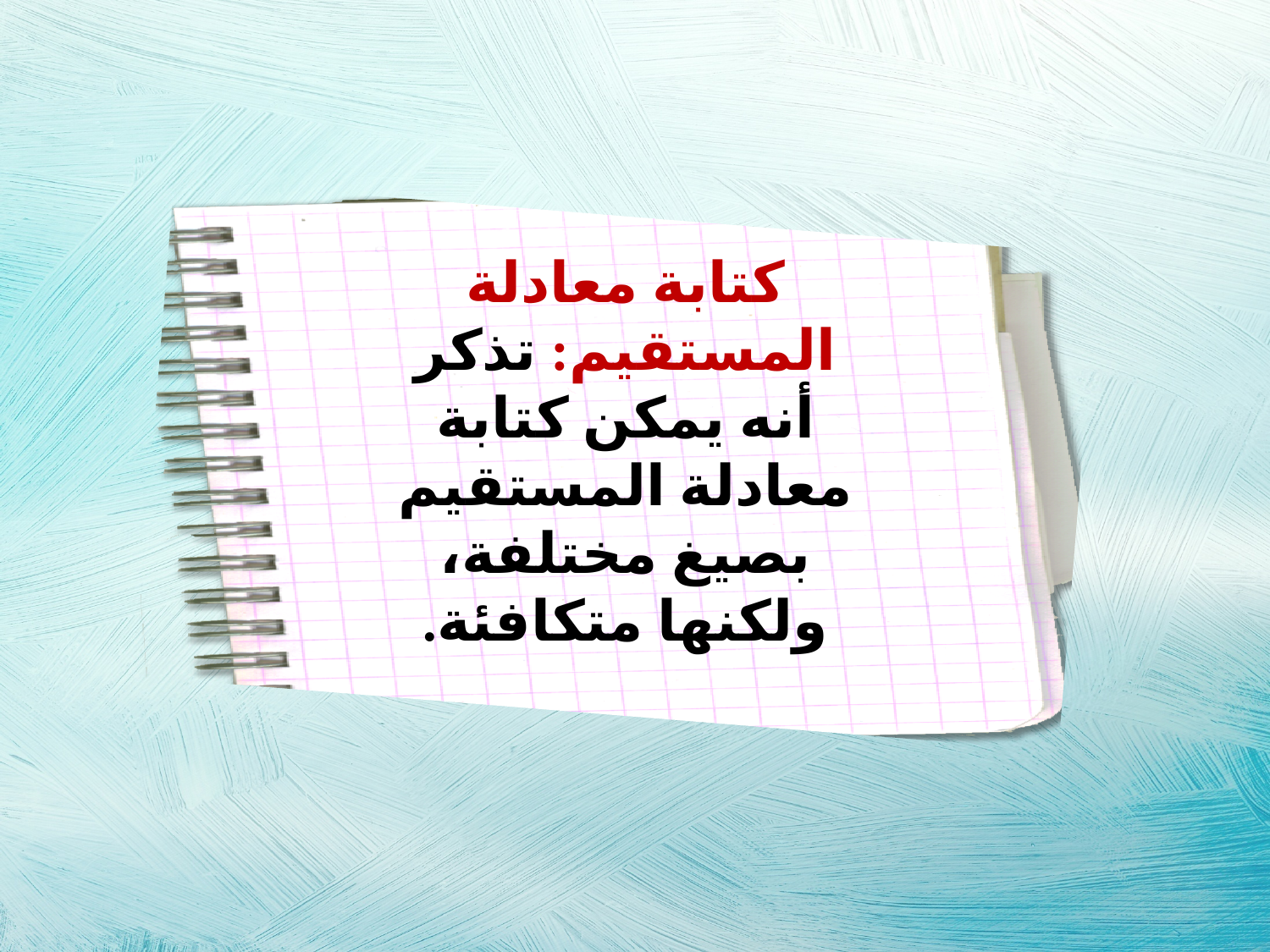

كتابة معادلة المستقيم: تذكر أنه يمكن كتابة معادلة المستقيم بصيغ مختلفة، ولكنها متكافئة.